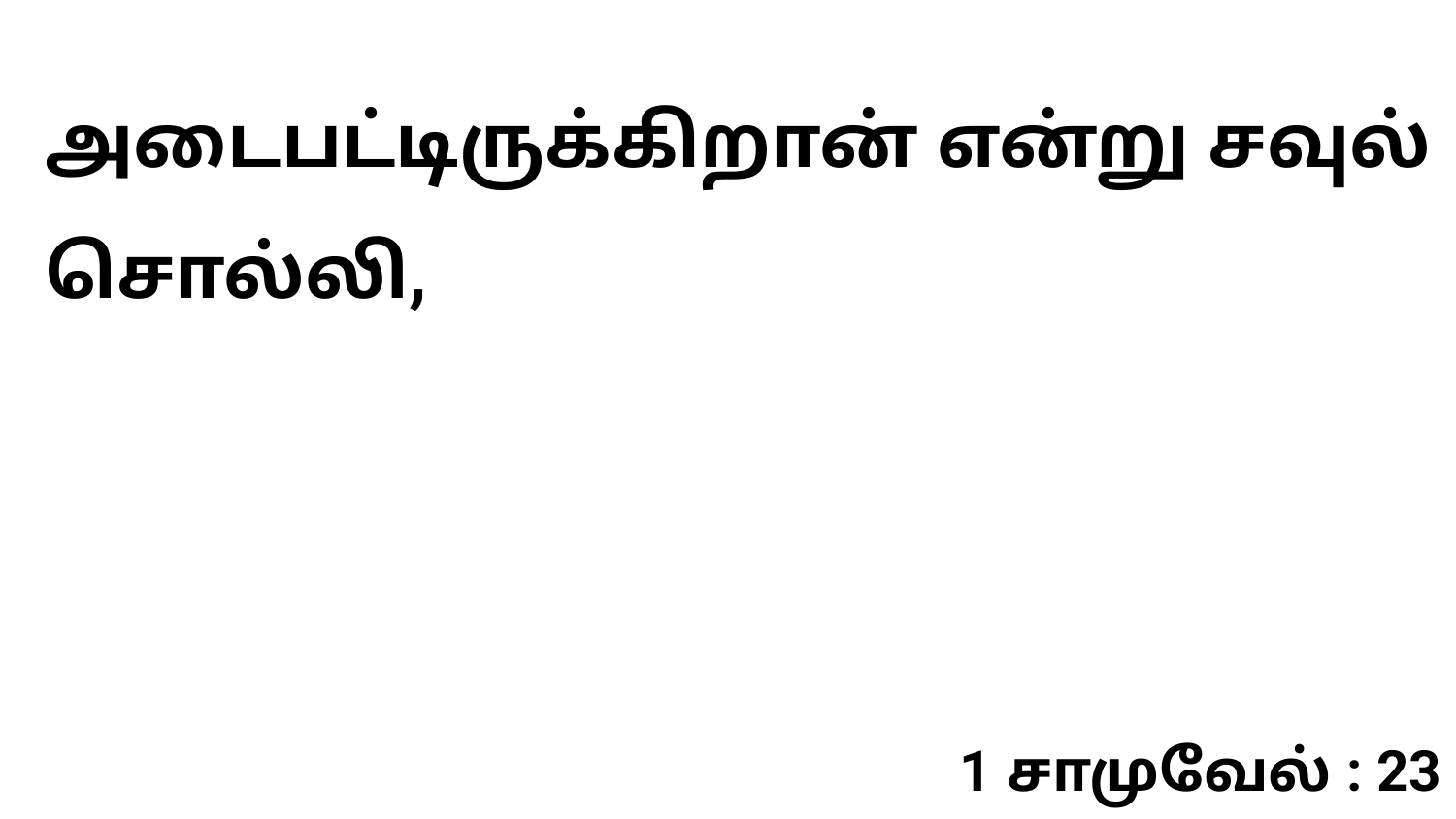

அடைபட்டிருக்கிறான் என்று சவுல் சொல்லி,
1 சாமுவேல் : 23